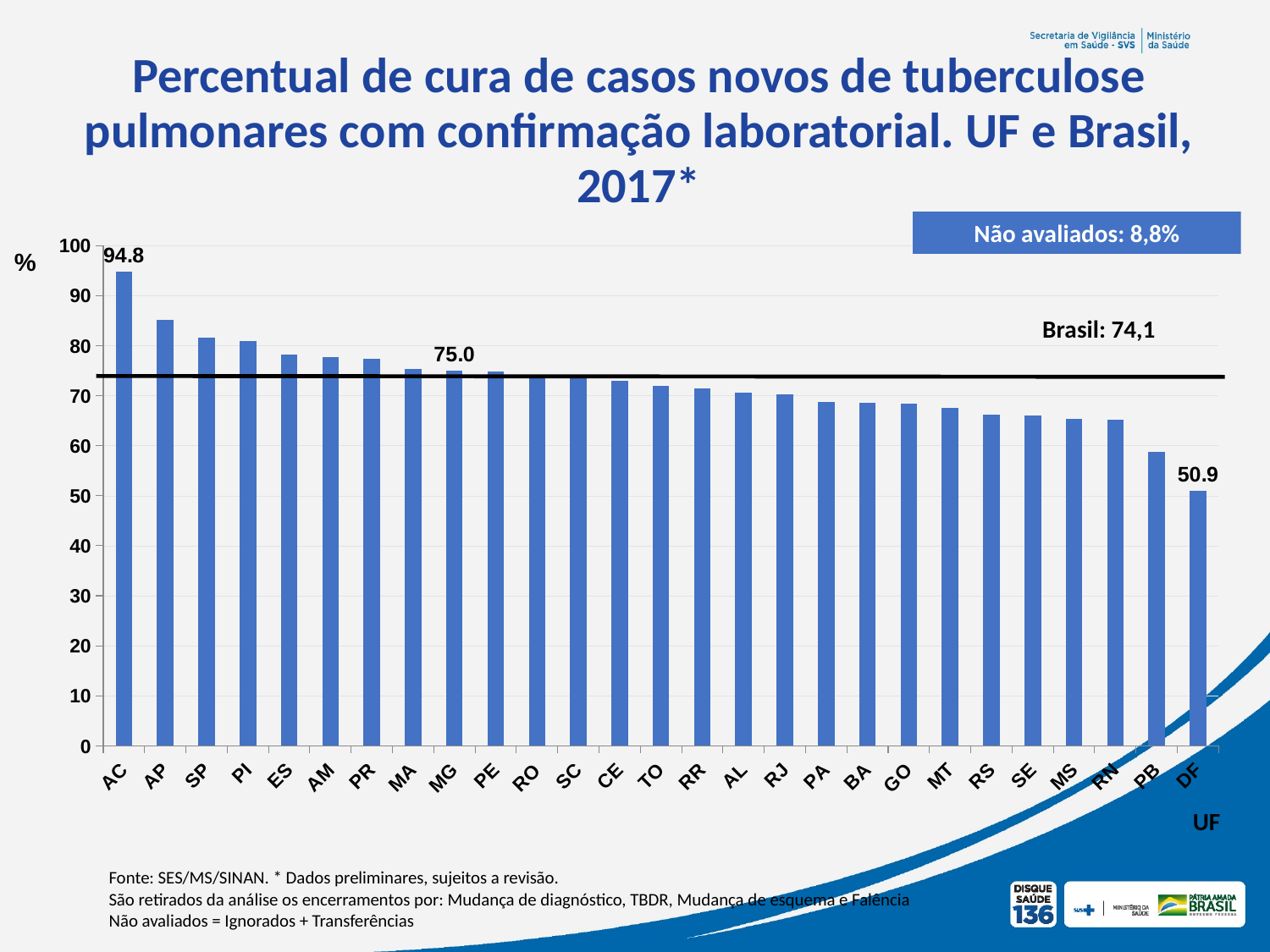

Percentual de cura de casos novos de tuberculose pulmonares com confirmação laboratorial. UF e Brasil, 2017*

Não avaliados: 8,8%

### Chart

| Category | CURA C CONF  |
|---|---|
| AC | 94.78527607361963 |
| AP | 85.0828729281768 |
| SP | 81.68762677484787 |
| PI | 80.89330024813896 |
| ES | 78.1908302354399 |
| AM | 77.74011299435028 |
| PR | 77.31800766283526 |
| MA | 75.3821399839099 |
| MG | 74.95361781076066 |
| PE | 74.82788296041308 |
| RO | 73.84615384615385 |
| SC | 73.65491651205936 |
| CE | 72.93233082706767 |
| TO | 71.900826446281 |
| RR | 71.42857142857143 |
| AL | 70.59859154929578 |
| RJ | 70.22300657789187 |
| PA | 68.68399675060925 |
| BA | 68.59992611747322 |
| GO | 68.42105263157895 |
| MT | 67.56272401433692 |
| RS | 66.27576403695807 |
| SE | 66.01731601731602 |
| MS | 65.4054054054054 |
| RN | 65.23031203566121 |
| PB | 58.80503144654088 |
| DF | 50.920245398773 |
%
Brasil: 74,1
UF
Fonte: SES/MS/SINAN. * Dados preliminares, sujeitos a revisão.
São retirados da análise os encerramentos por: Mudança de diagnóstico, TBDR, Mudança de esquema e Falência
Não avaliados = Ignorados + Transferências